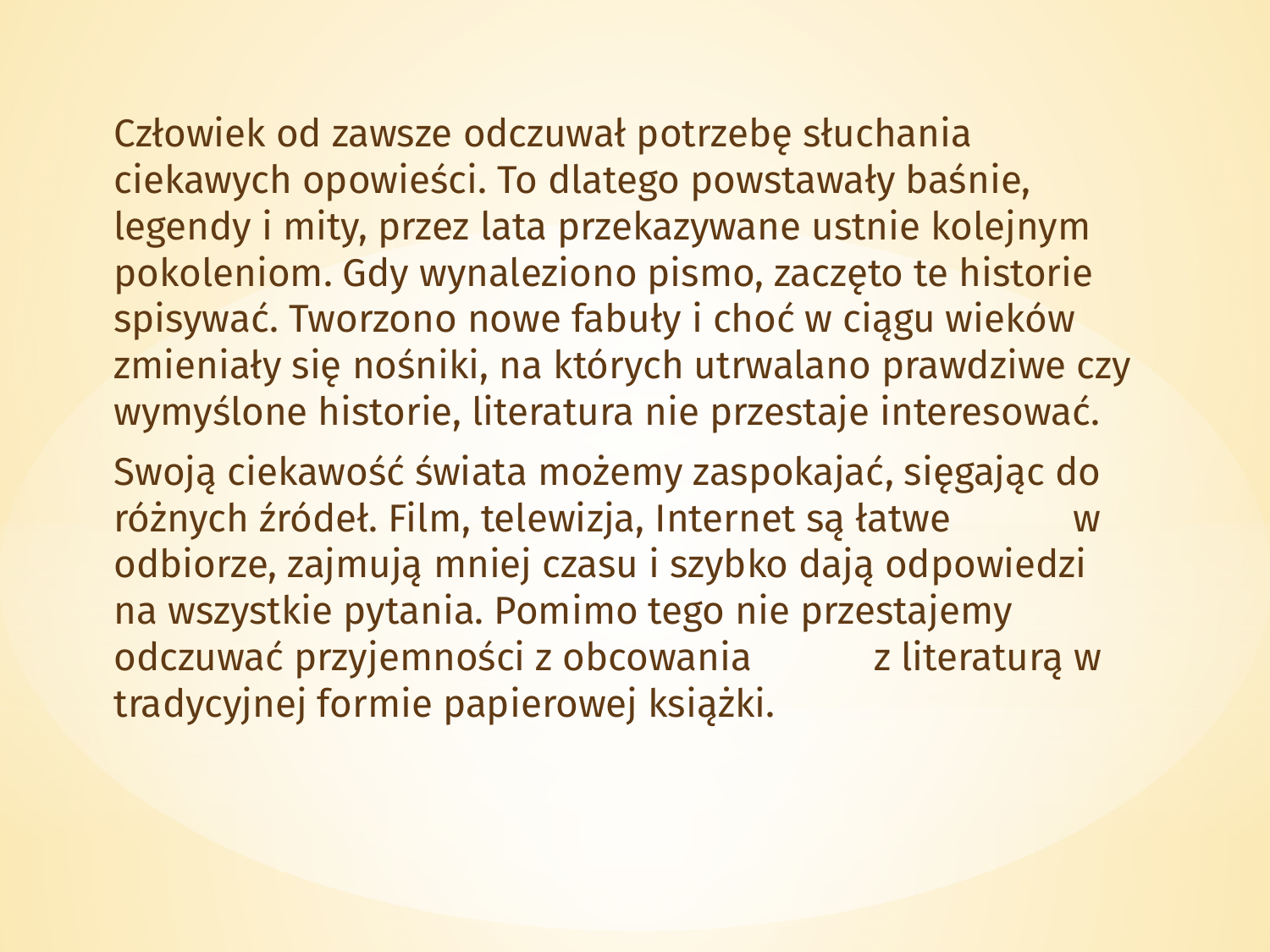

Człowiek od zawsze odczuwał potrzebę słuchania ciekawych opowieści. To dlatego powstawały baśnie, legendy i mity, przez lata przekazywane ustnie kolejnym pokoleniom. Gdy wynaleziono pismo, zaczęto te historie spisywać. Tworzono nowe fabuły i choć w ciągu wieków zmieniały się nośniki, na których utrwalano prawdziwe czy wymyślone historie, literatura nie przestaje interesować.
Swoją ciekawość świata możemy zaspokajać, sięgając do różnych źródeł. Film, telewizja, Internet są łatwe            w odbiorze, zajmują mniej czasu i szybko dają odpowiedzi na wszystkie pytania. Pomimo tego nie przestajemy odczuwać przyjemności z obcowania            z literaturą w tradycyjnej formie papierowej książki.